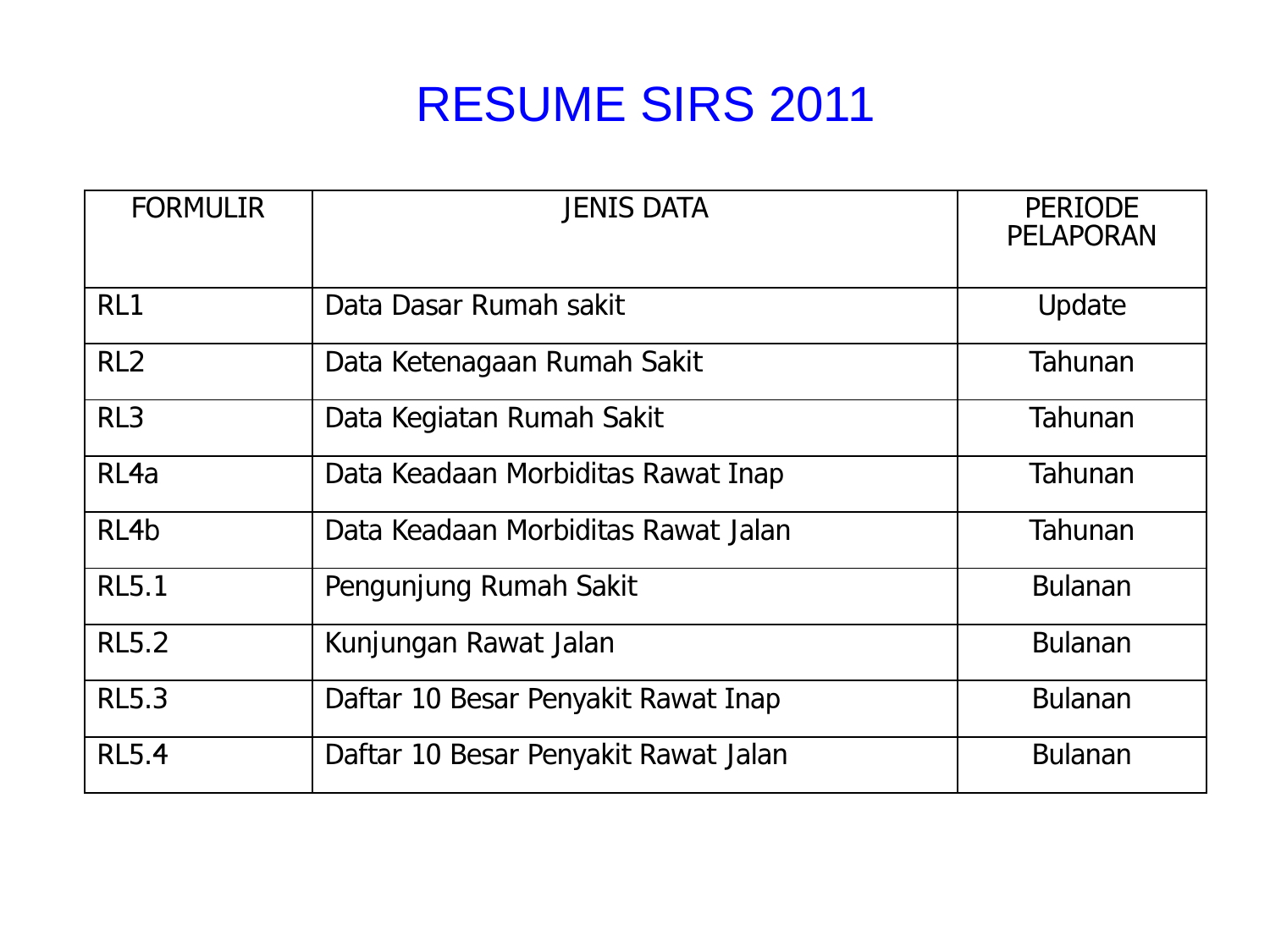

RESUME SIRS 2011
| FORMULIR | JENIS DATA | PERIODE PELAPORAN |
| --- | --- | --- |
| RL1 | Data Dasar Rumah sakit | Update |
| RL2 | Data Ketenagaan Rumah Sakit | Tahunan |
| RL3 | Data Kegiatan Rumah Sakit | Tahunan |
| RL4a | Data Keadaan Morbiditas Rawat Inap | Tahunan |
| RL4b | Data Keadaan Morbiditas Rawat Jalan | Tahunan |
| RL5.1 | Pengunjung Rumah Sakit | Bulanan |
| RL5.2 | Kunjungan Rawat Jalan | Bulanan |
| RL5.3 | Daftar 10 Besar Penyakit Rawat Inap | Bulanan |
| RL5.4 | Daftar 10 Besar Penyakit Rawat Jalan | Bulanan |